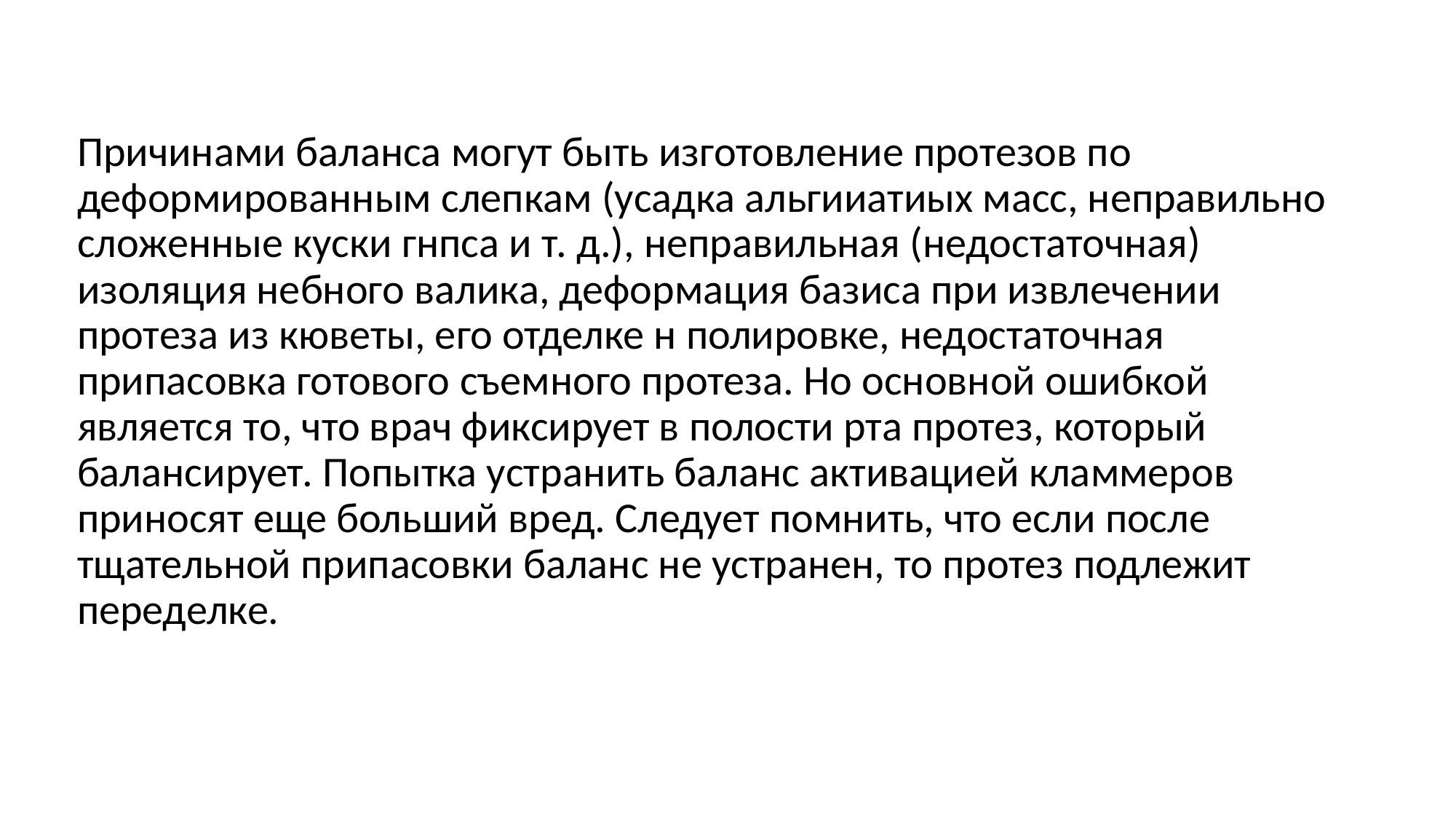

# Причинами баланса могут быть изготовление протезов по деформированным слепкам (усадка альгииатиых масс, неправильно сложенные куски гнпса и т. д.), неправильная (недостаточная) изоляция небного валика, деформация базиса при извлечении протеза из кюветы, его отделке н полировке, недостаточная припасовка готового съемного протеза. Но основной ошибкой является то, что врач фиксирует в полости рта протез, который балансирует. Попытка устранить баланс активацией кламмеров приносят еще больший вред. Следует помнить, что если после тщательной припасовки баланс не устранен, то протез подлежит переделке.